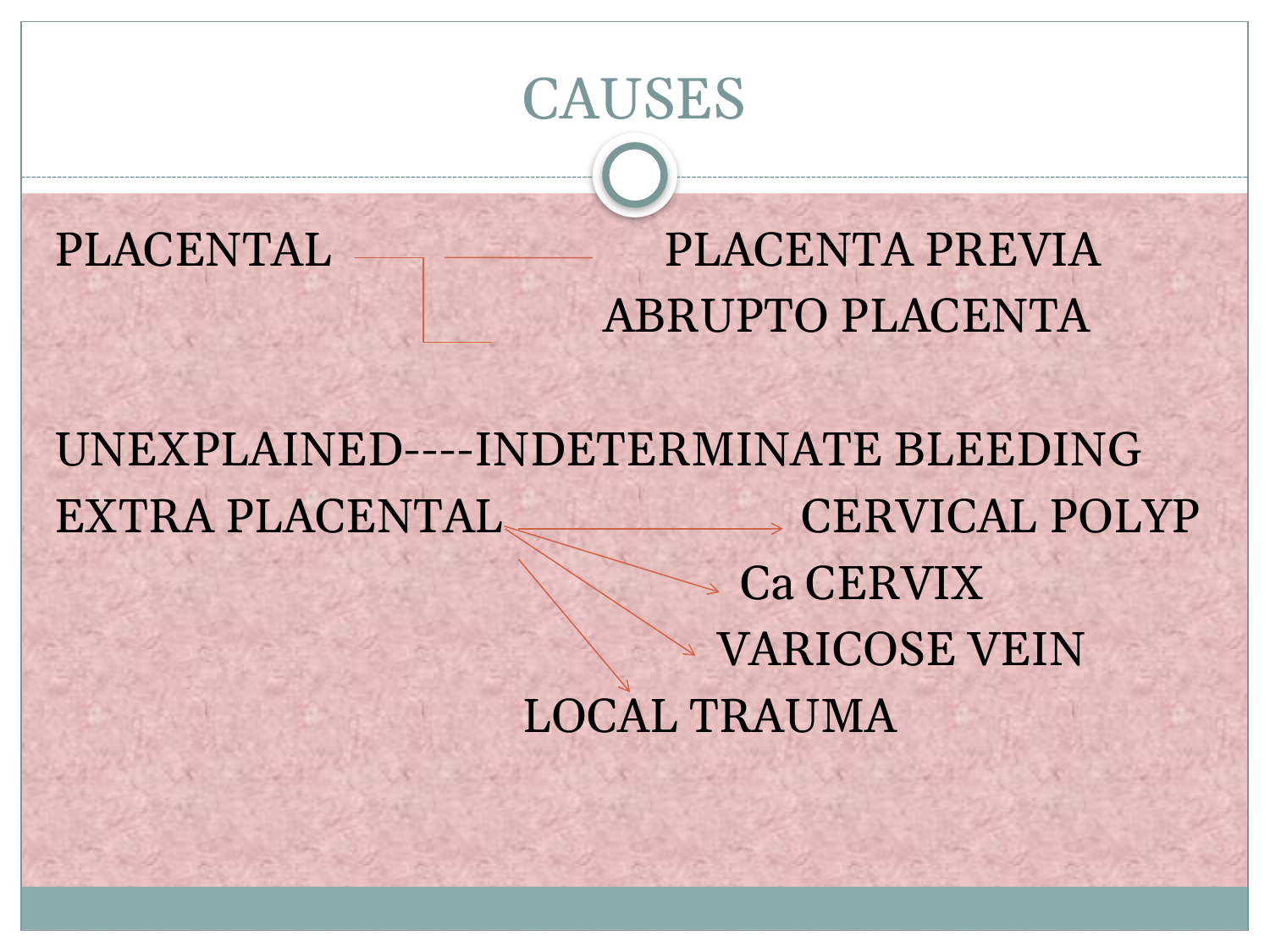

# CAUSES
PLACENTAL                             PLACENTA PREVIA
                                                ABRUPTO PLACENTA

UNEXPLAINED----INDETERMINATE BLEEDING
EXTRA PLACENTAL                          CERVICAL POLYP
                                                            Ca CERVIX
                                                          VARICOSE VEIN
                                         LOCAL TRAUMA